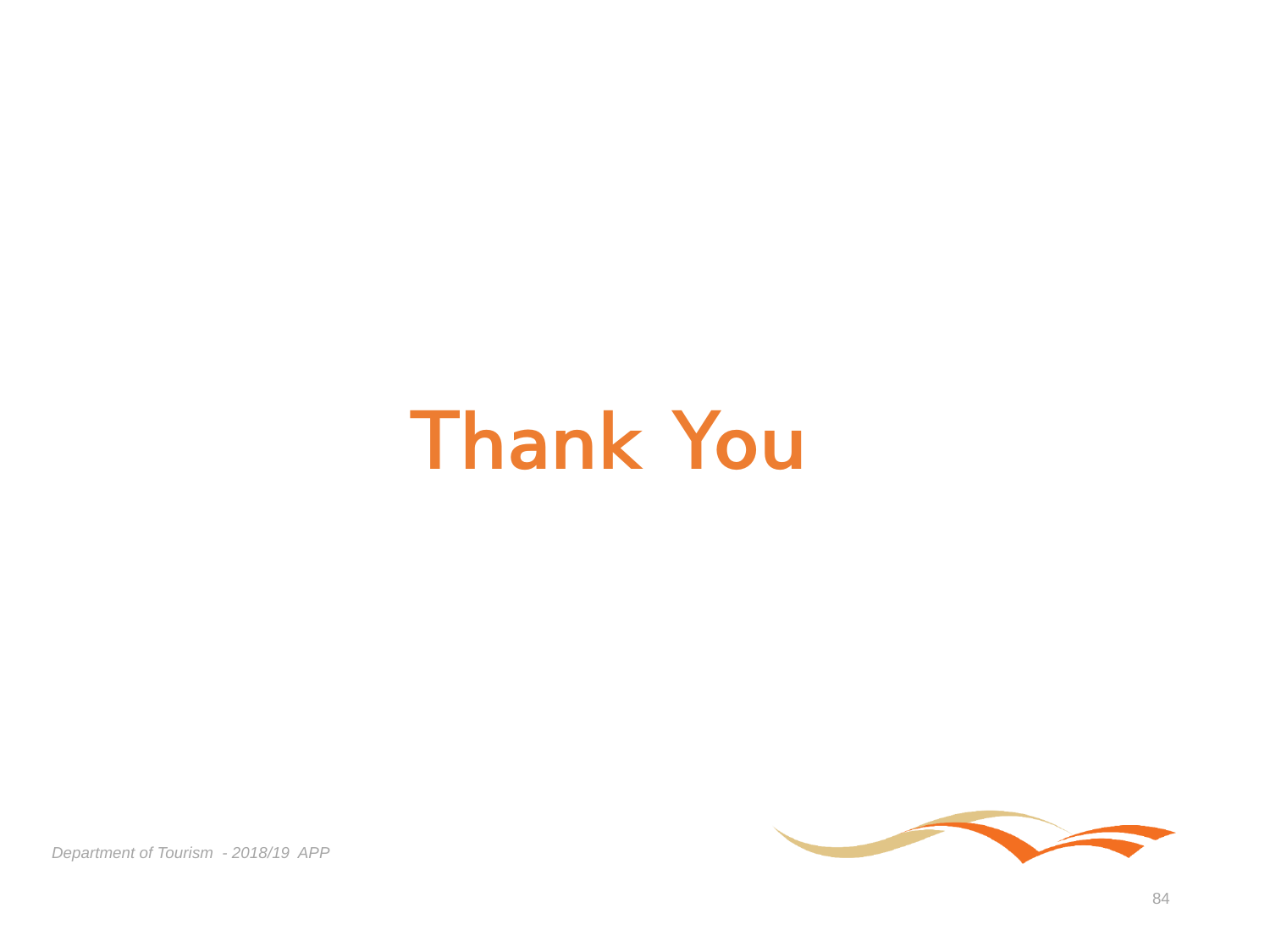

Thank You

Department of Tourism  - 2018/19  APP
84